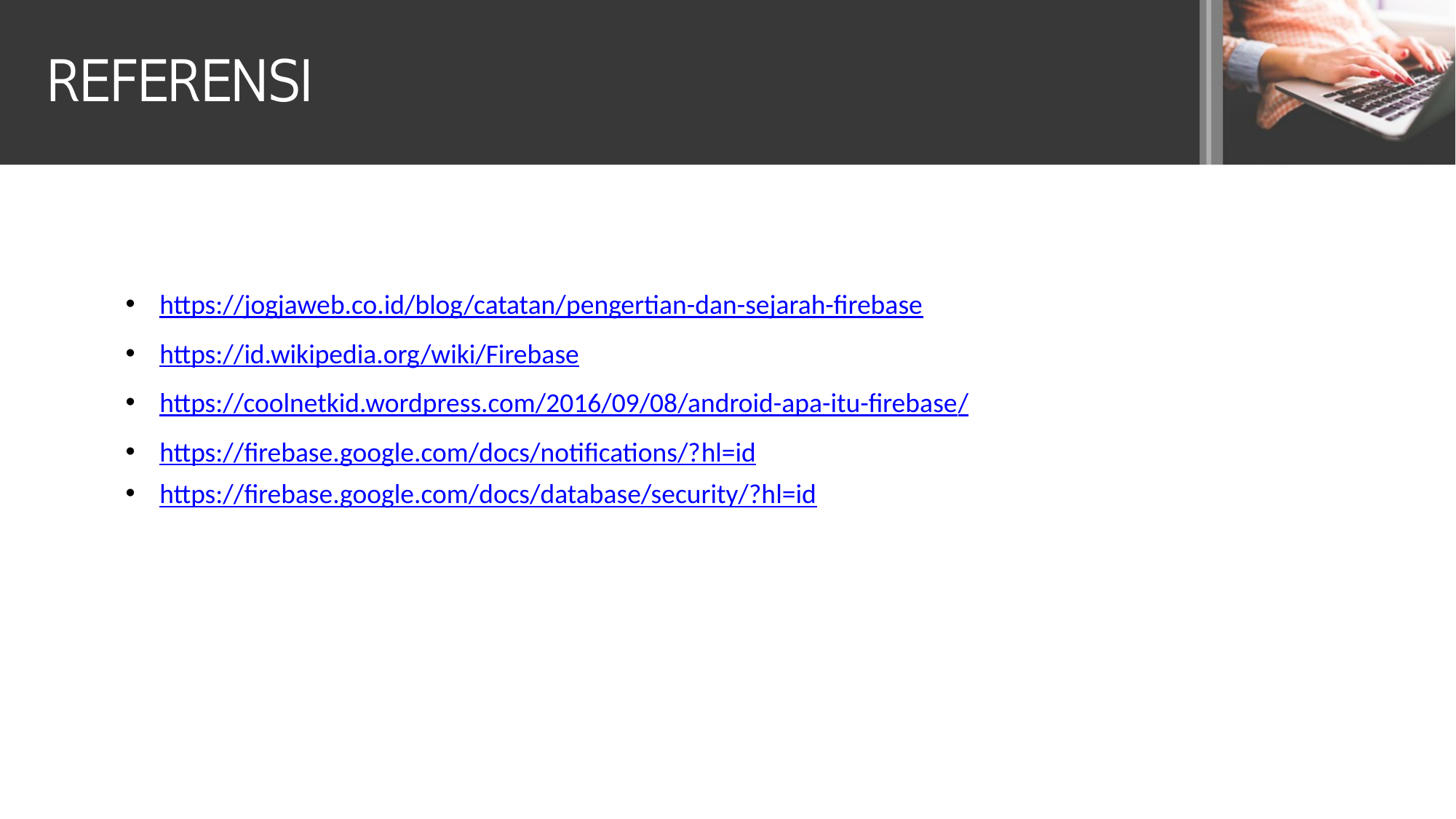

# REFERENSI
https://jogjaweb.co.id/blog/catatan/pengertian-dan-sejarah-firebase
https://id.wikipedia.org/wiki/Firebase
https://coolnetkid.wordpress.com/2016/09/08/android-apa-itu-firebase/
https://firebase.google.com/docs/notifications/?hl=id
https://firebase.google.com/docs/database/security/?hl=id